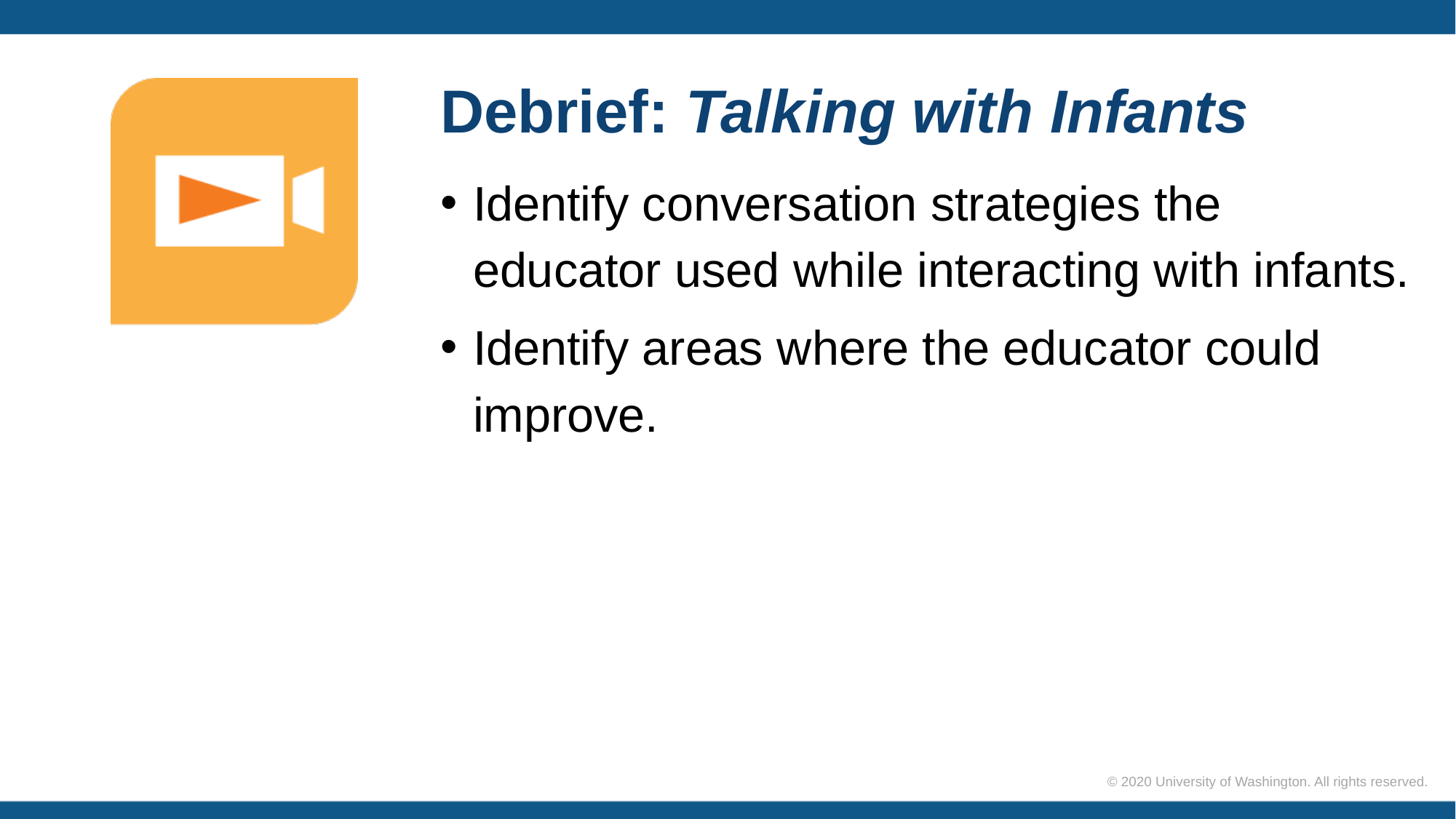

# Debrief: Talking with Infants
Identify conversation strategies the educator used while interacting with infants.
Identify areas where the educator could improve.